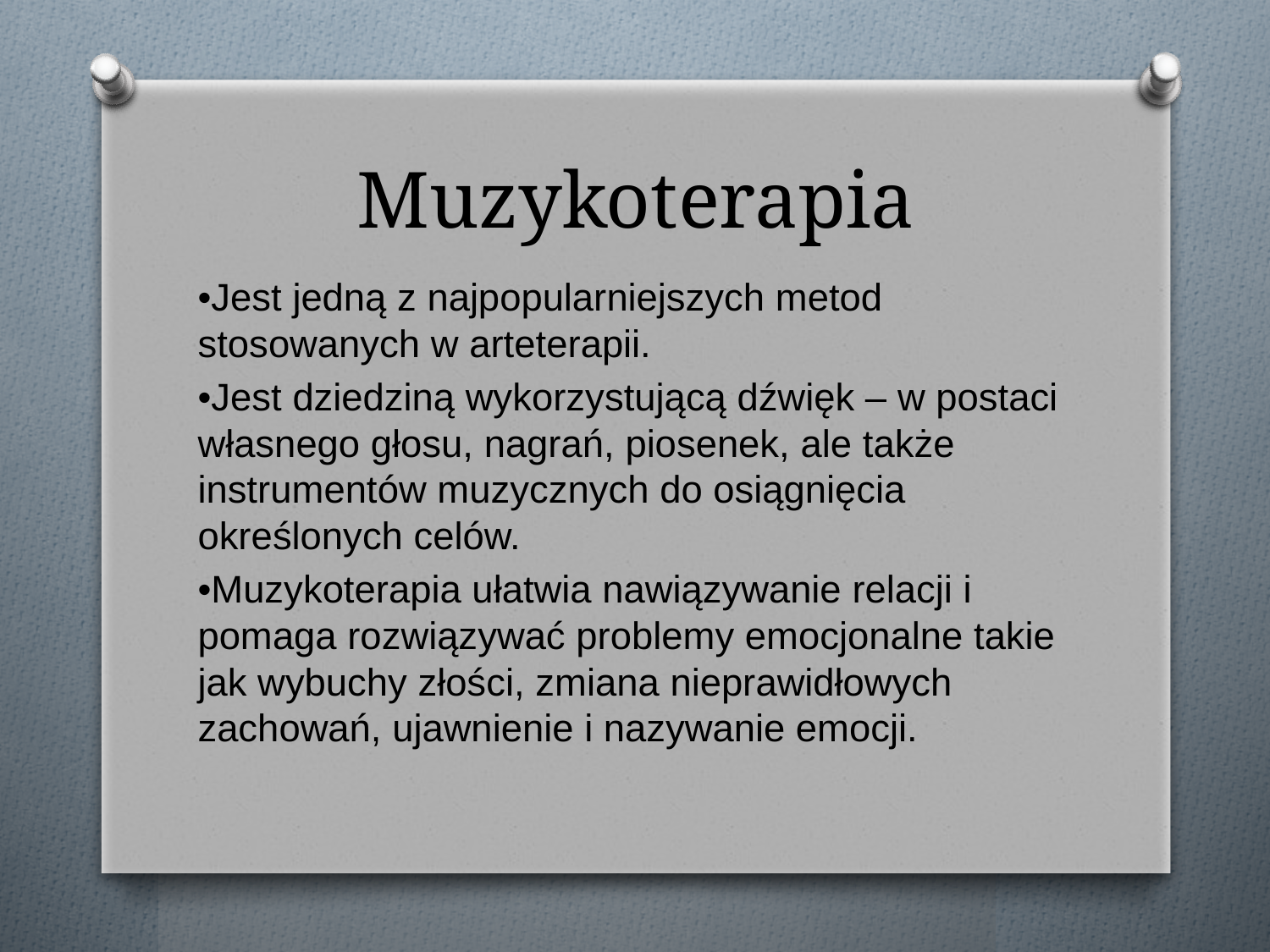

# Muzykoterapia
•Jest jedną z najpopularniejszych metod stosowanych w arteterapii.
•Jest dziedziną wykorzystującą dźwięk – w postaci własnego głosu, nagrań, piosenek, ale także instrumentów muzycznych do osiągnięcia określonych celów.
•Muzykoterapia ułatwia nawiązywanie relacji i pomaga rozwiązywać problemy emocjonalne takie jak wybuchy złości, zmiana nieprawidłowych zachowań, ujawnienie i nazywanie emocji.